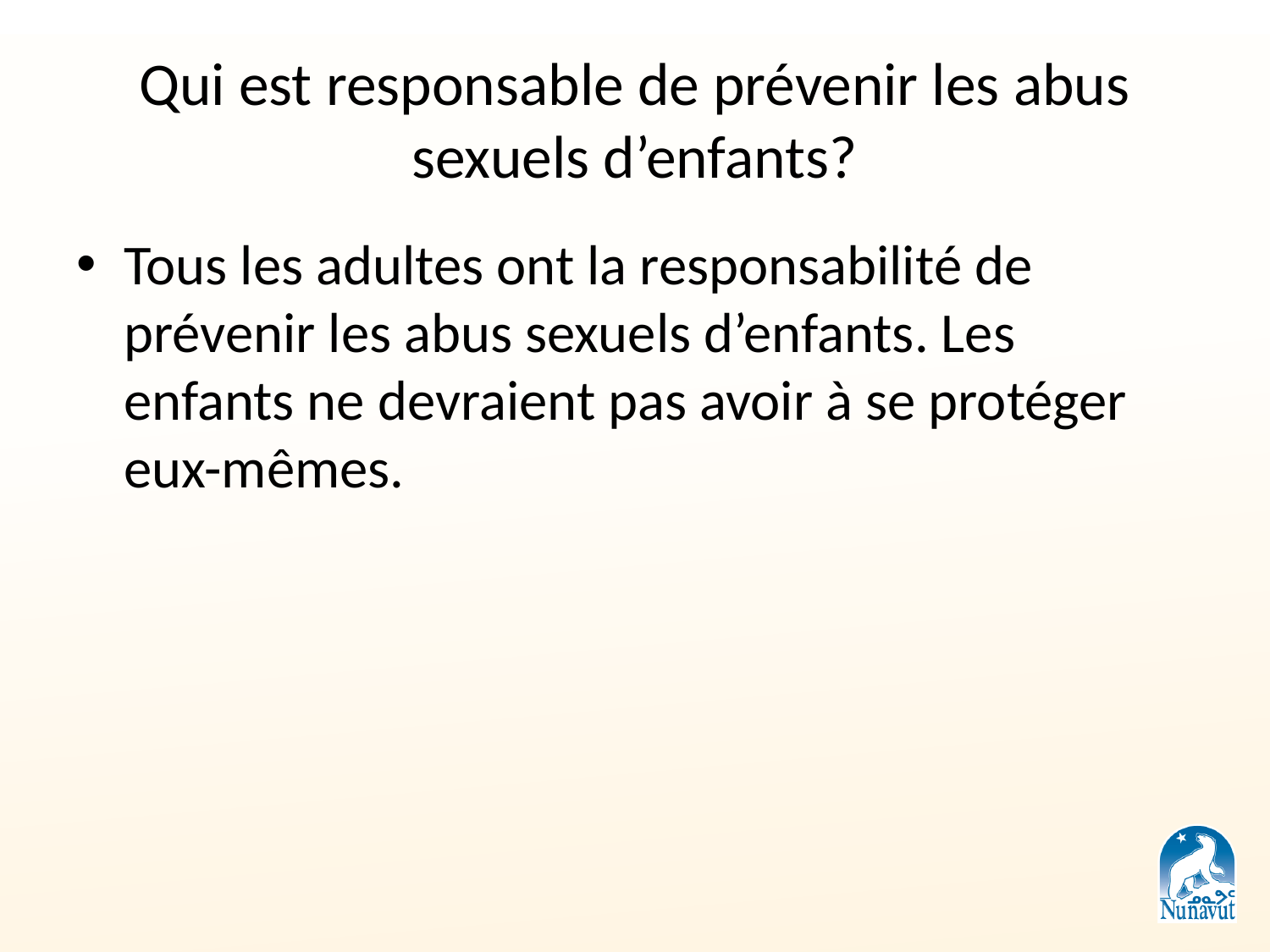

# Qui est responsable de prévenir les abus sexuels d’enfants?
Tous les adultes ont la responsabilité de prévenir les abus sexuels d’enfants. Les enfants ne devraient pas avoir à se protéger eux-mêmes.